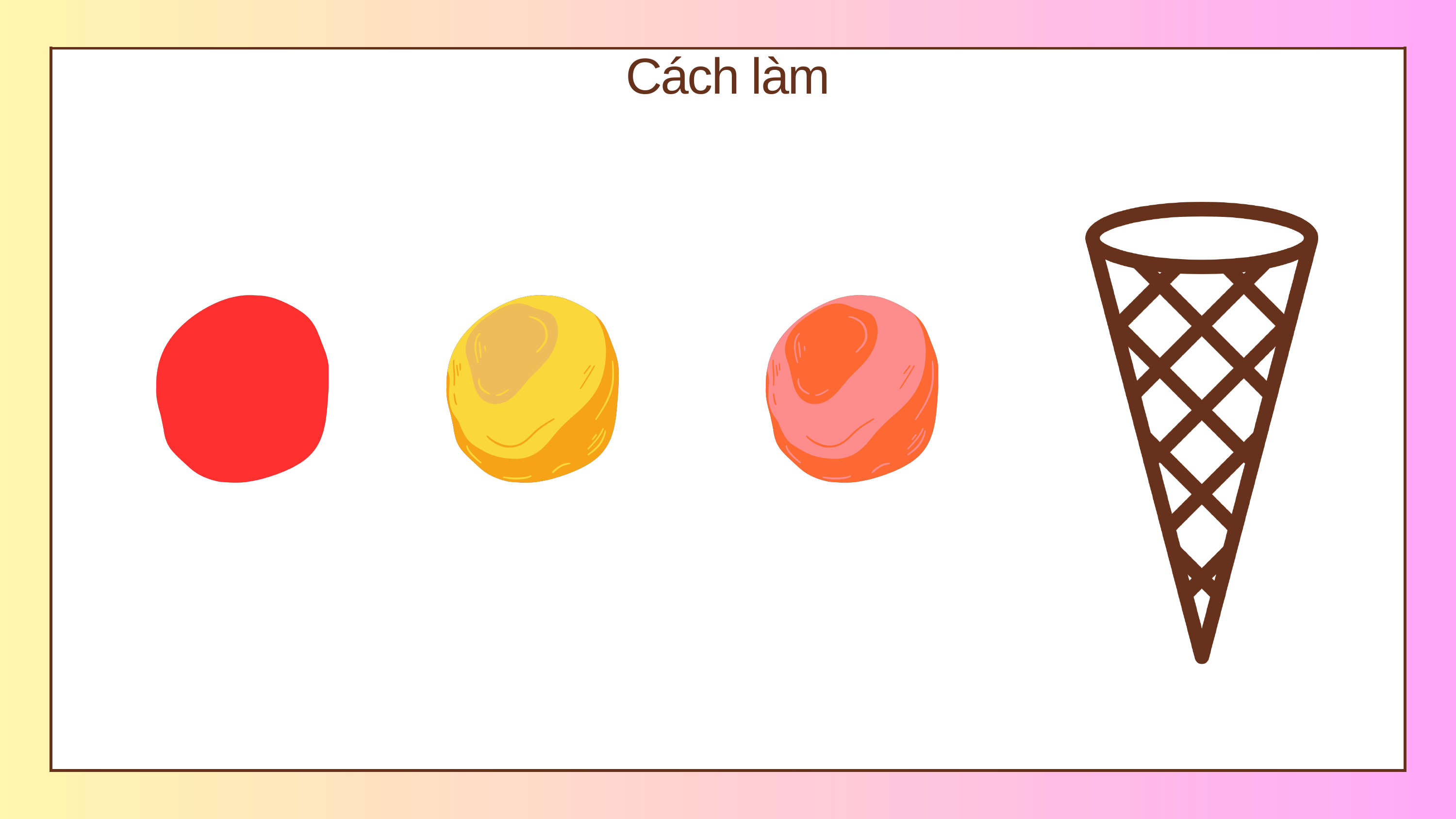

|  |
| --- |
Cách làm